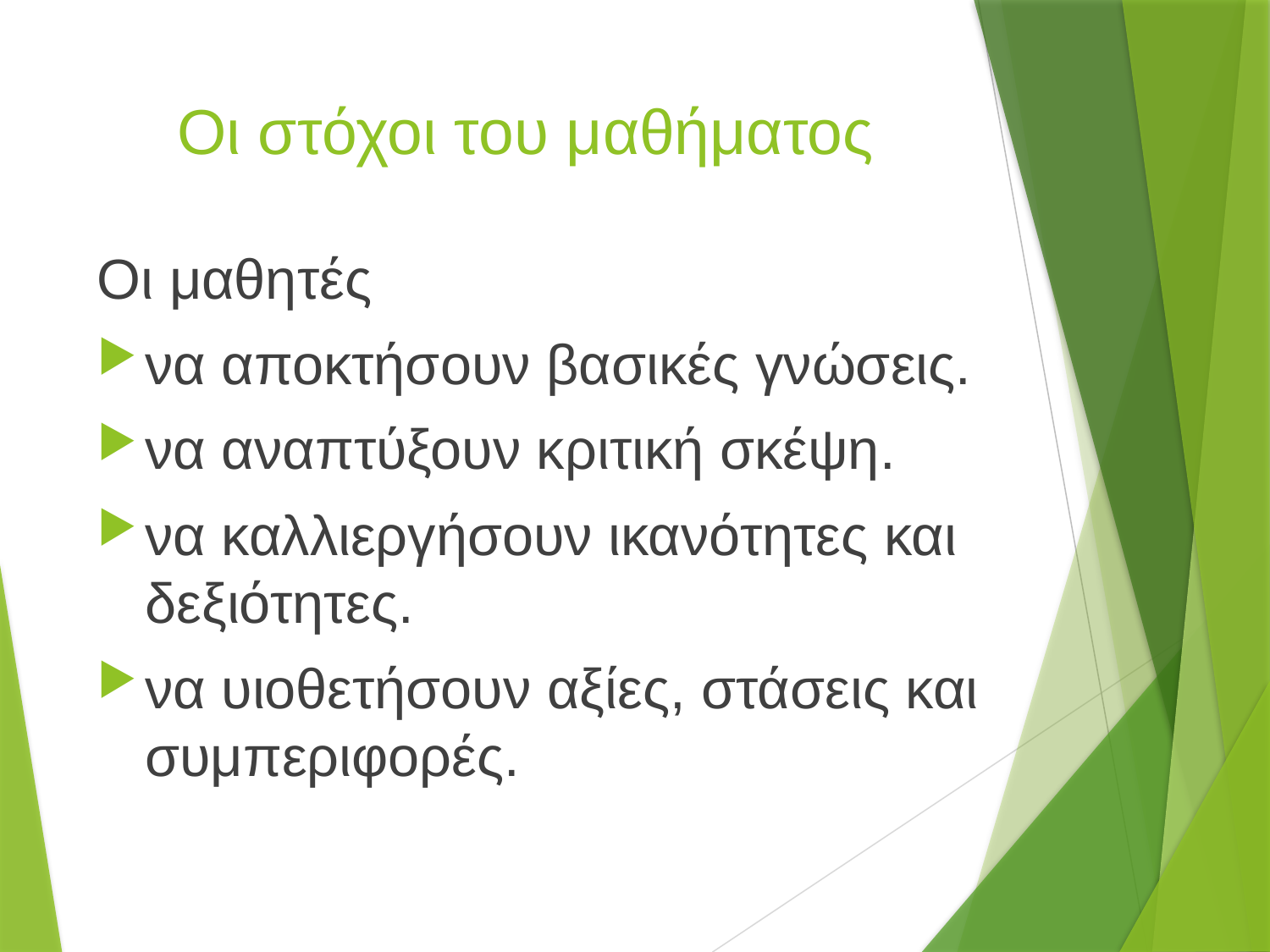

# Οι στόχοι του μαθήματος
Οι μαθητές
να αποκτήσουν βασικές γνώσεις.
να αναπτύξουν κριτική σκέψη.
να καλλιεργήσουν ικανότητες και δεξιότητες.
να υιοθετήσουν αξίες, στάσεις και συμπεριφορές.